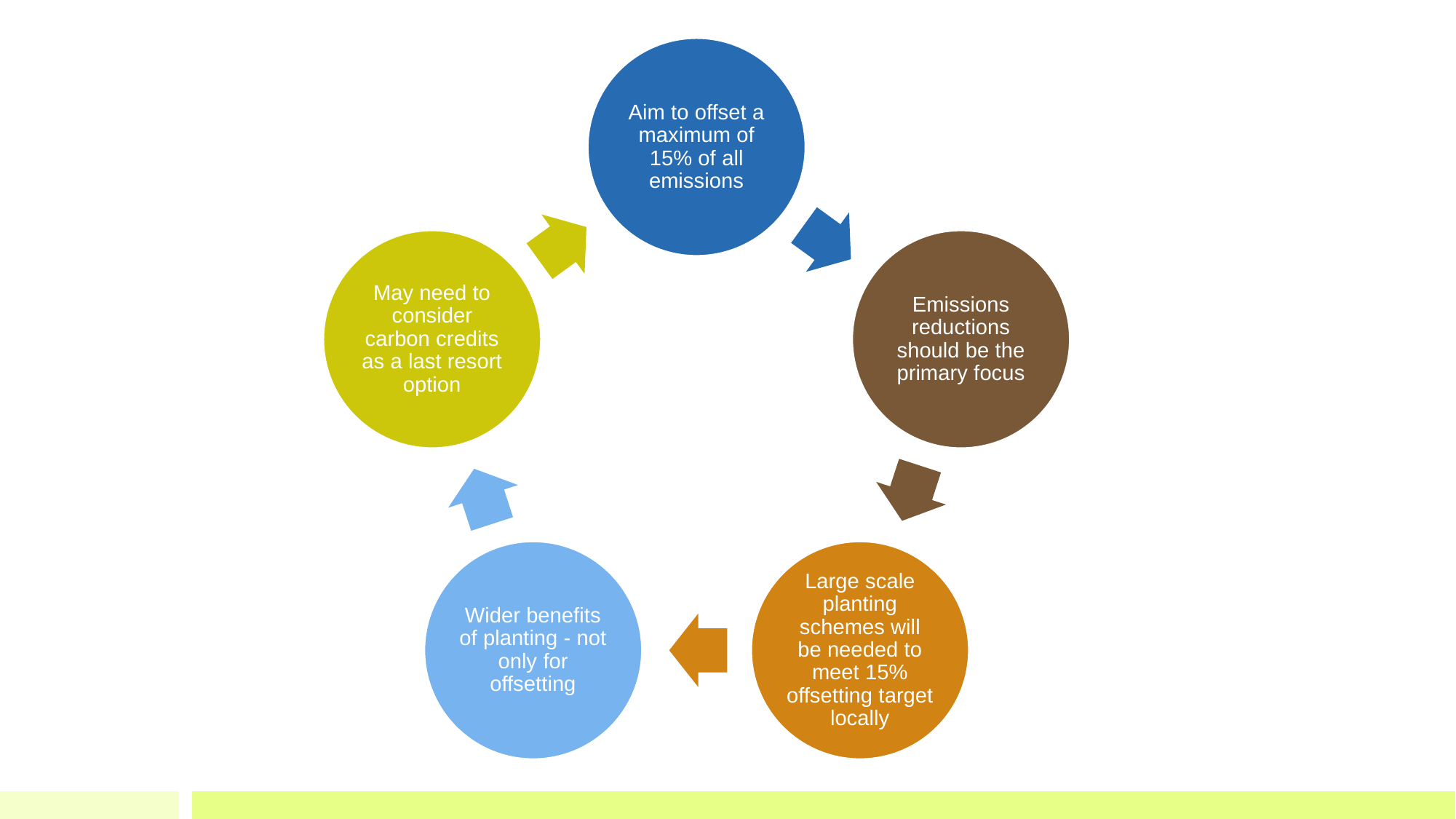

Aim to offset a maximum of 15% of all emissions

May need to consider carbon credits as a last resort option
Emissions reductions should be the primary focus

Wider benefits of planting - not only for offsetting
Large scale planting schemes will be needed to meet 15% offsetting target locally

# Offsetting proposed